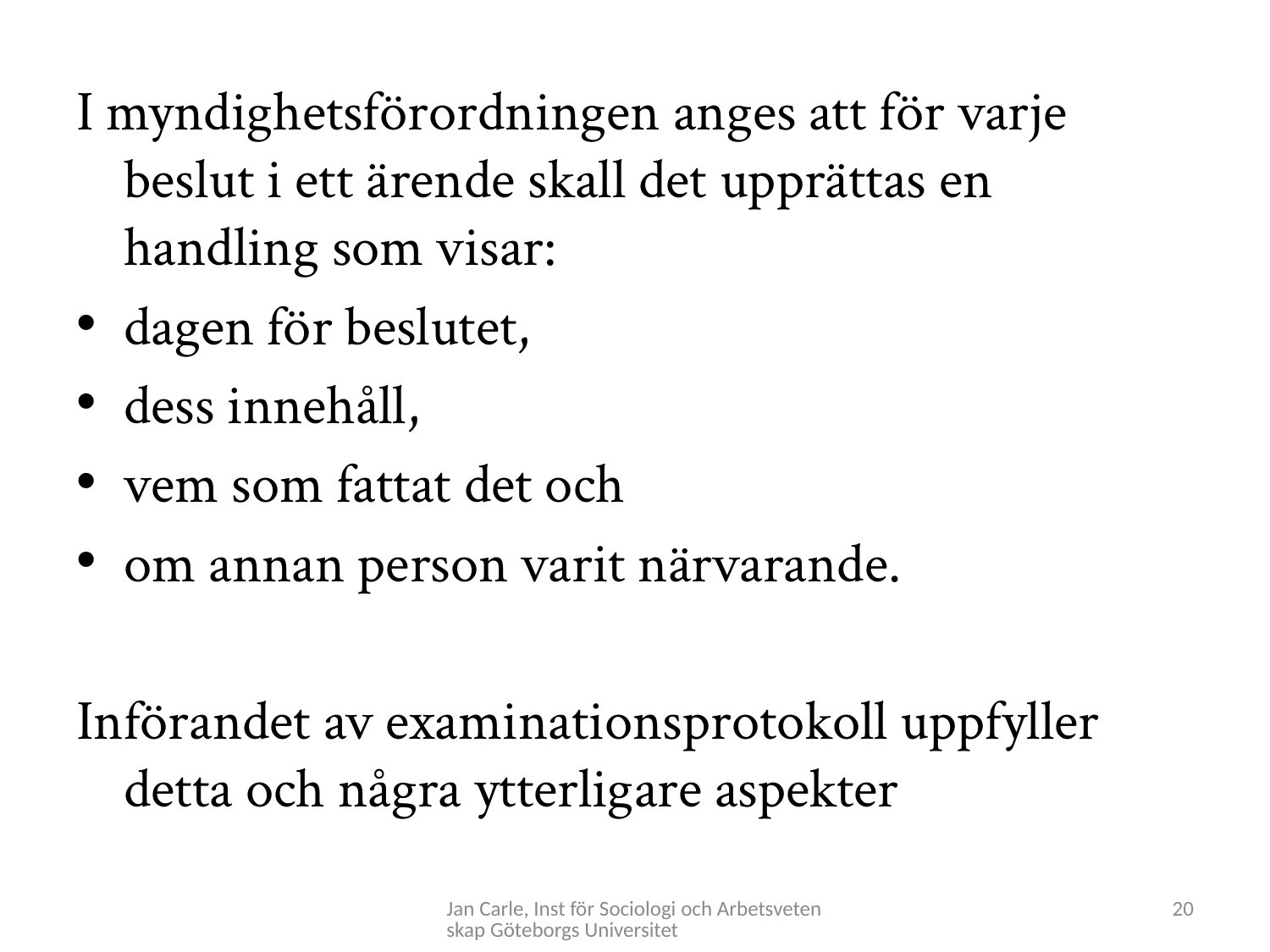

I myndighetsförordningen anges att för varje beslut i ett ärende skall det upprättas en handling som visar:
dagen för beslutet,
dess innehåll,
vem som fattat det och
om annan person varit närvarande.

Införandet av examinationsprotokoll uppfyller detta och några ytterligare aspekter

Jan Carle, Inst för Sociologi och Arbetsvetenskap Göteborgs Universitet
20